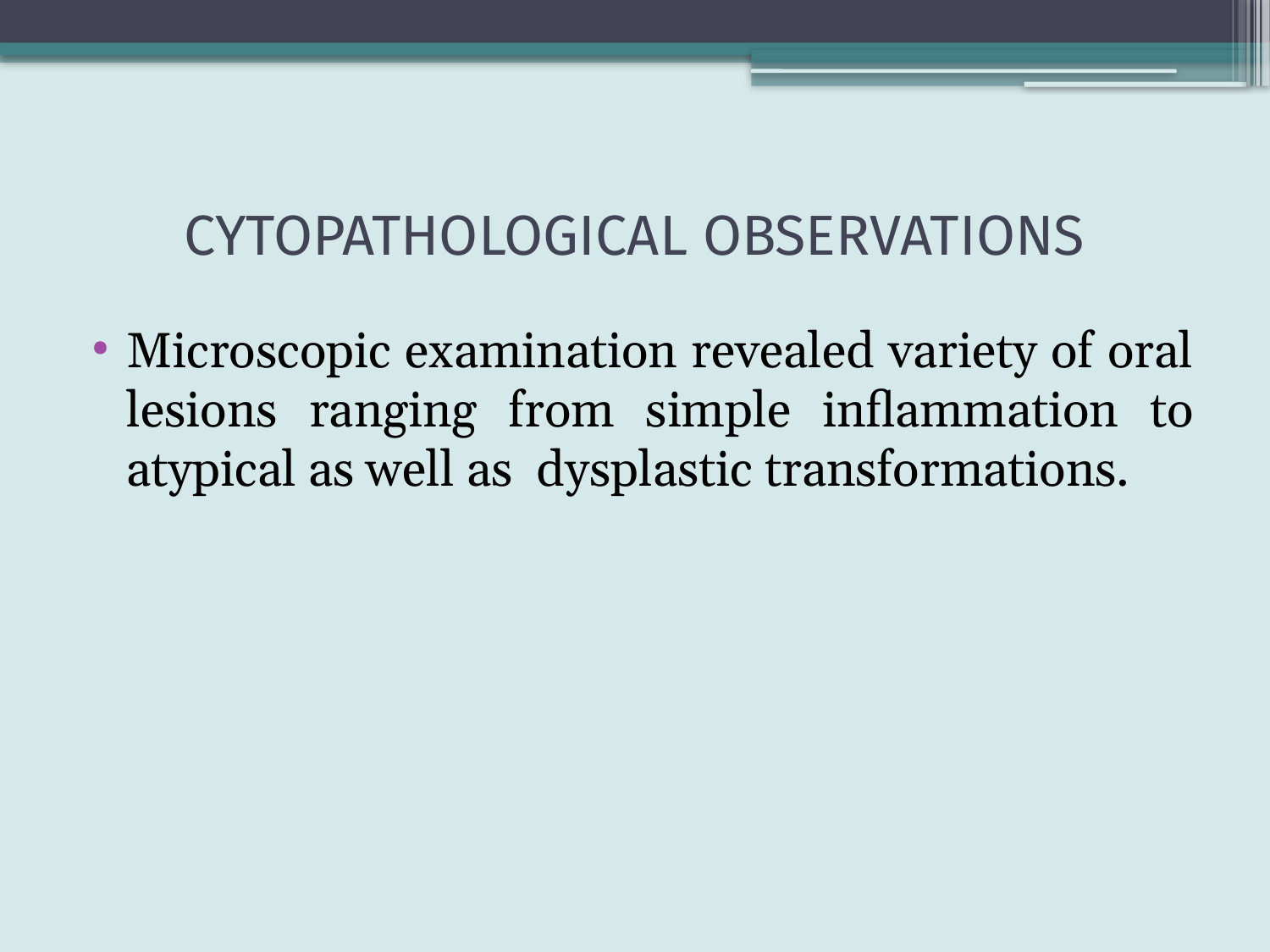

# CYTOPATHOLOGICAL OBSERVATIONS
Microscopic examination revealed variety of oral lesions ranging from simple inflammation to atypical as well as  dysplastic transformations.